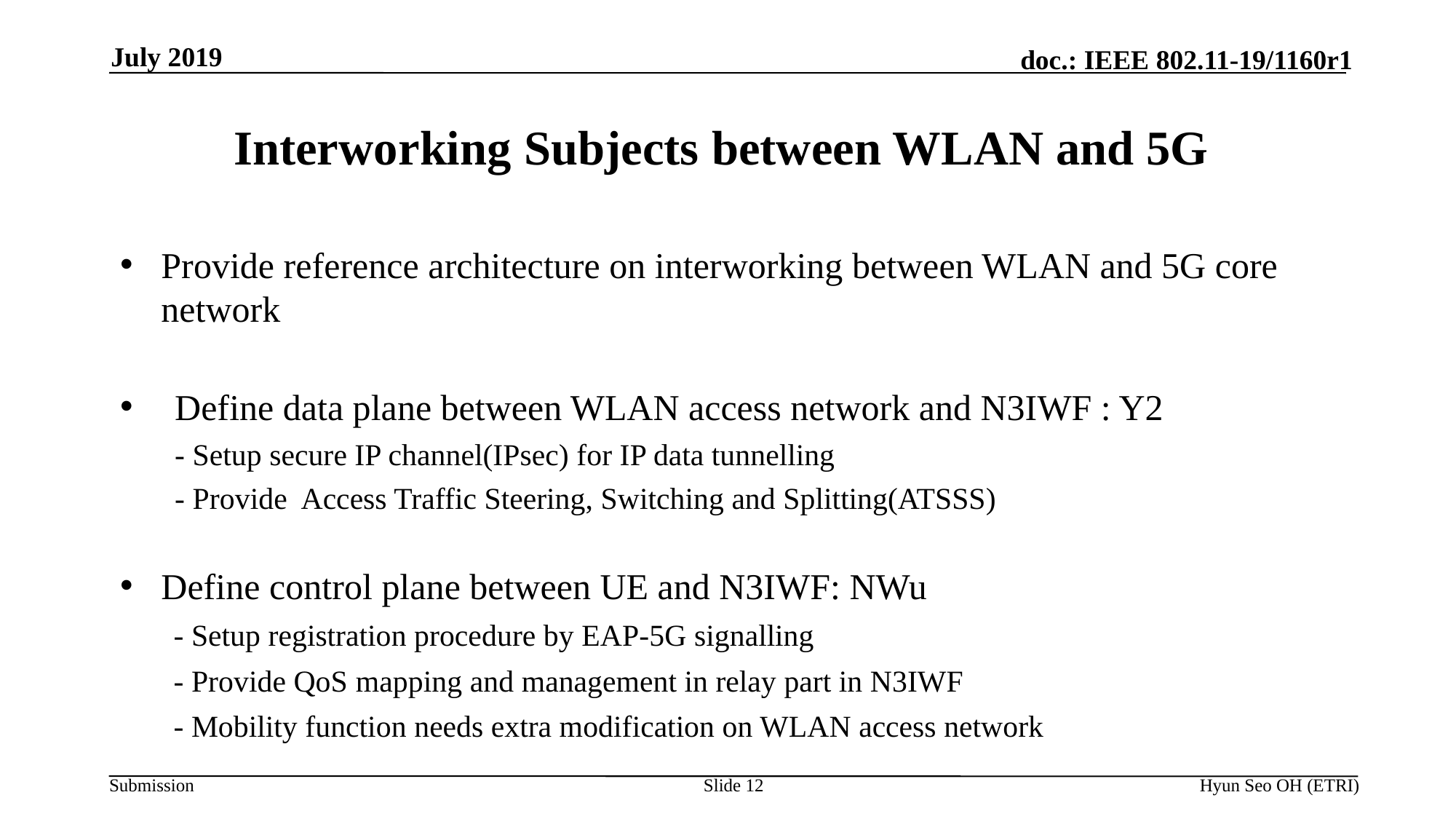

July 2019
# Interworking Subjects between WLAN and 5G
Provide reference architecture on interworking between WLAN and 5G core network

Define data plane between WLAN access network and N3IWF : Y2
- Setup secure IP channel(IPsec) for IP data tunnelling
- Provide  Access Traffic Steering, Switching and Splitting(ATSSS)

Define control plane between UE and N3IWF: NWu
- Setup registration procedure by EAP-5G signalling
- Provide QoS mapping and management in relay part in N3IWF
- Mobility function needs extra modification on WLAN access network

Slide 12
Hyun Seo OH (ETRI)